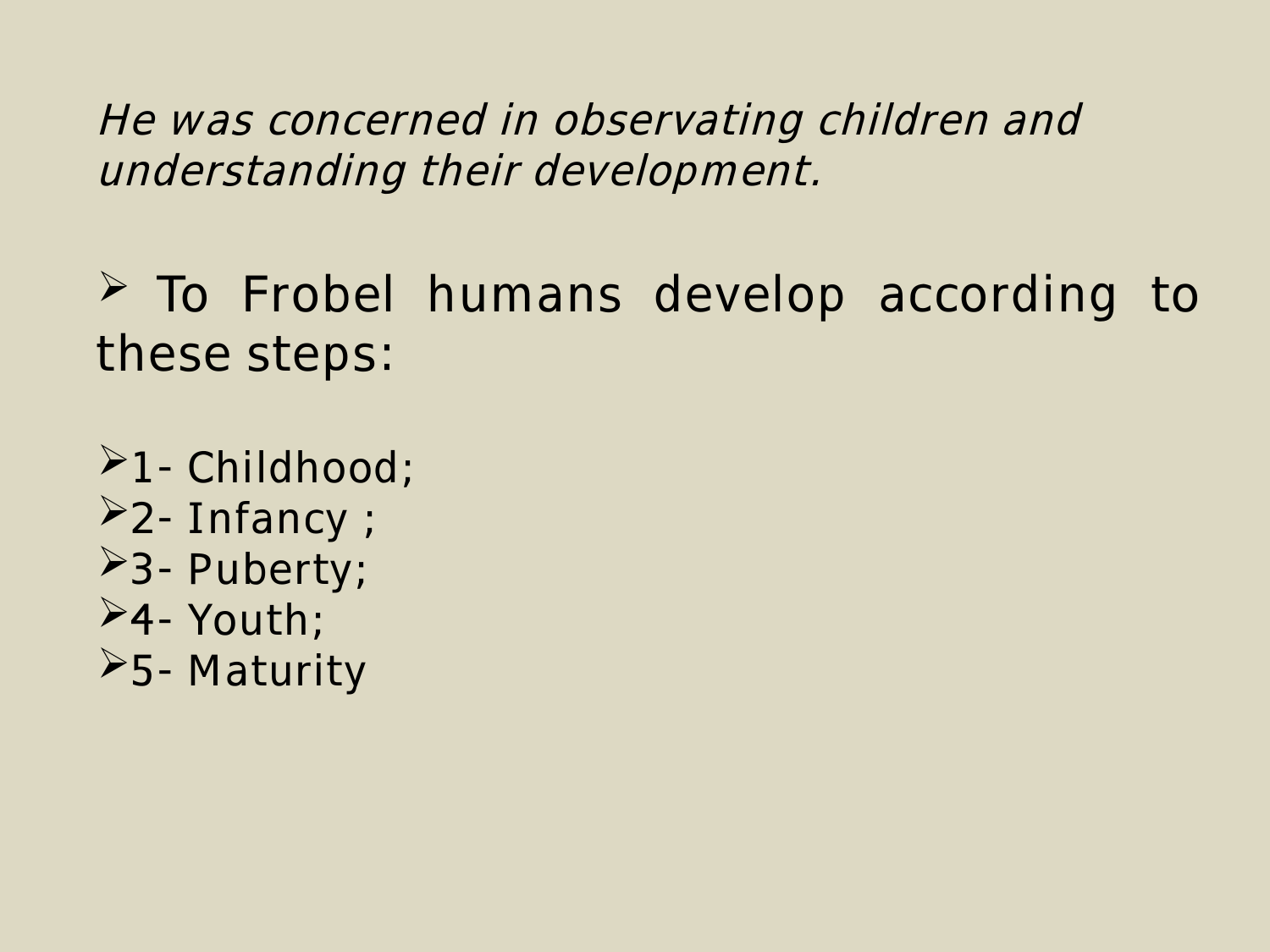

He was concerned in observating children and       understanding their development.
 To Frobel humans develop according to these steps:

1- Childhood;
2- Infancy ;
3- Puberty;
4- Youth;
5- Maturity